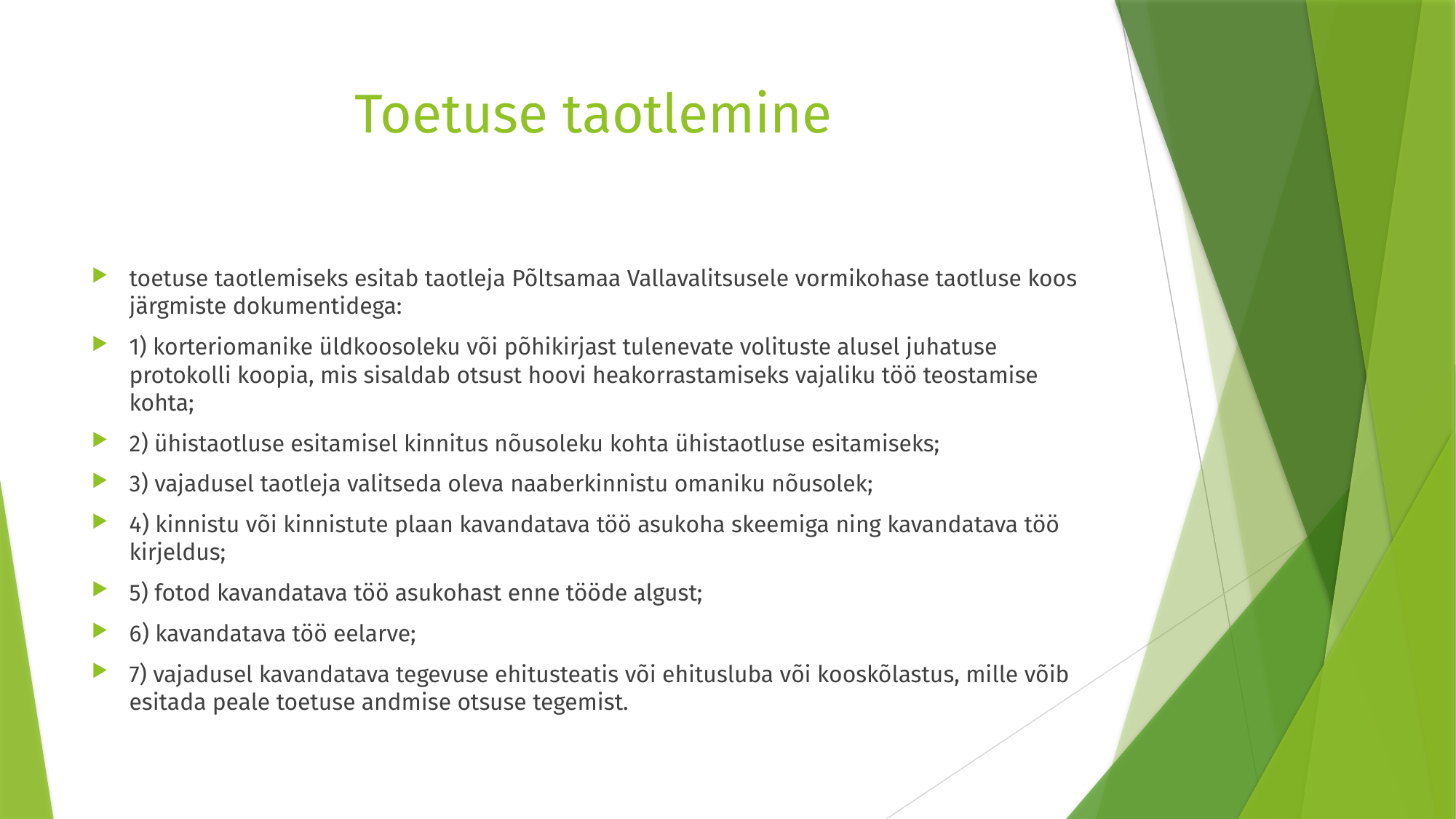

# Toetuse taotlemine
toetuse taotlemiseks esitab taotleja Põltsamaa Vallavalitsusele vormikohase taotluse koos järgmiste dokumentidega:
1) korteriomanike üldkoosoleku või põhikirjast tulenevate volituste alusel juhatuse protokolli koopia, mis sisaldab otsust hoovi heakorrastamiseks vajaliku töö teostamise kohta;
2) ühistaotluse esitamisel kinnitus nõusoleku kohta ühistaotluse esitamiseks;
3) vajadusel taotleja valitseda oleva naaberkinnistu omaniku nõusolek;
4) kinnistu või kinnistute plaan kavandatava töö asukoha skeemiga ning kavandatava töö kirjeldus;
5) fotod kavandatava töö asukohast enne tööde algust;
6) kavandatava töö eelarve;
7) vajadusel kavandatava tegevuse ehitusteatis või ehitusluba või kooskõlastus, mille võib esitada peale toetuse andmise otsuse tegemist.